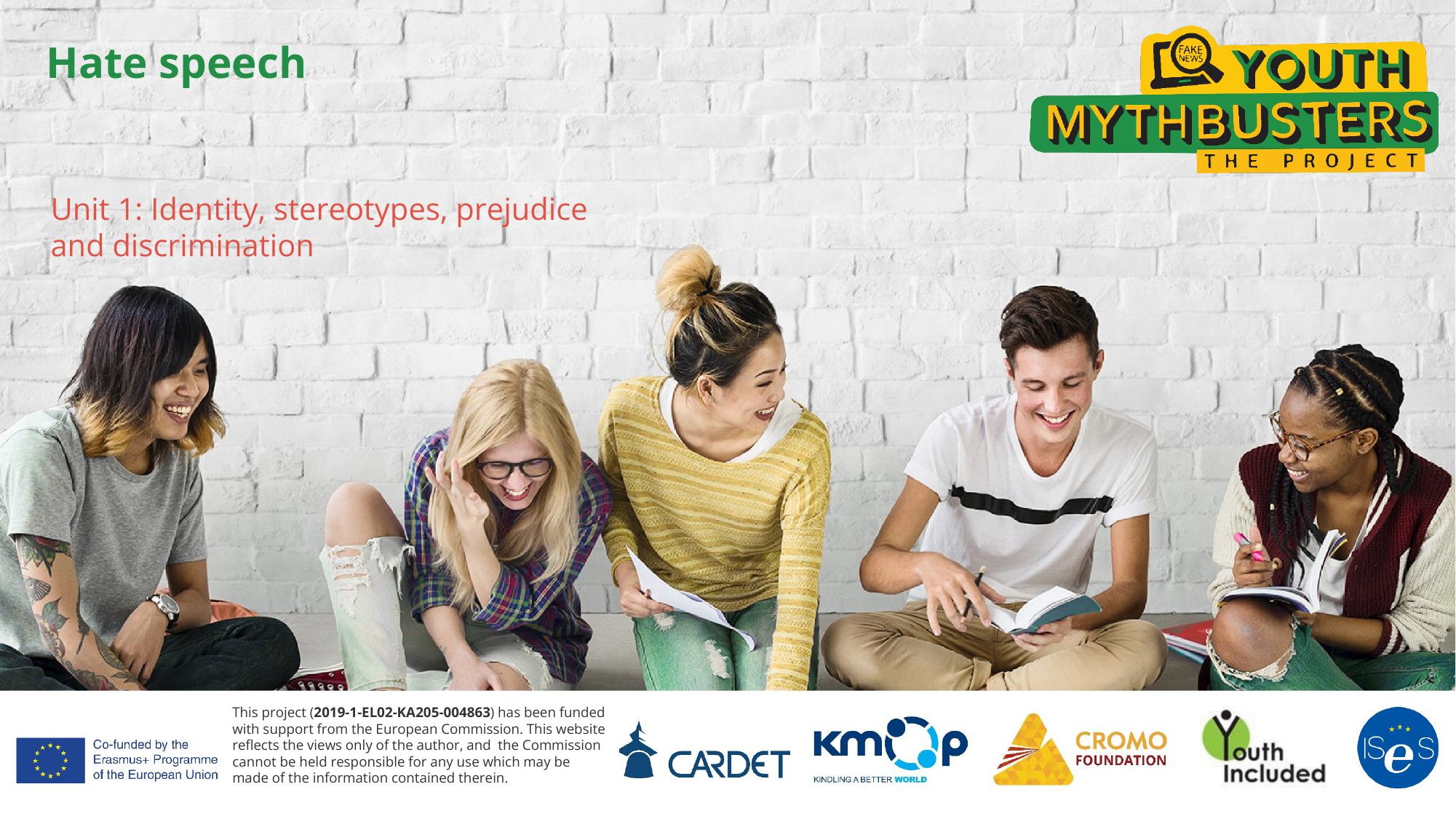

# Hate speech
Unit 1: Identity, stereotypes, prejudice and discrimination